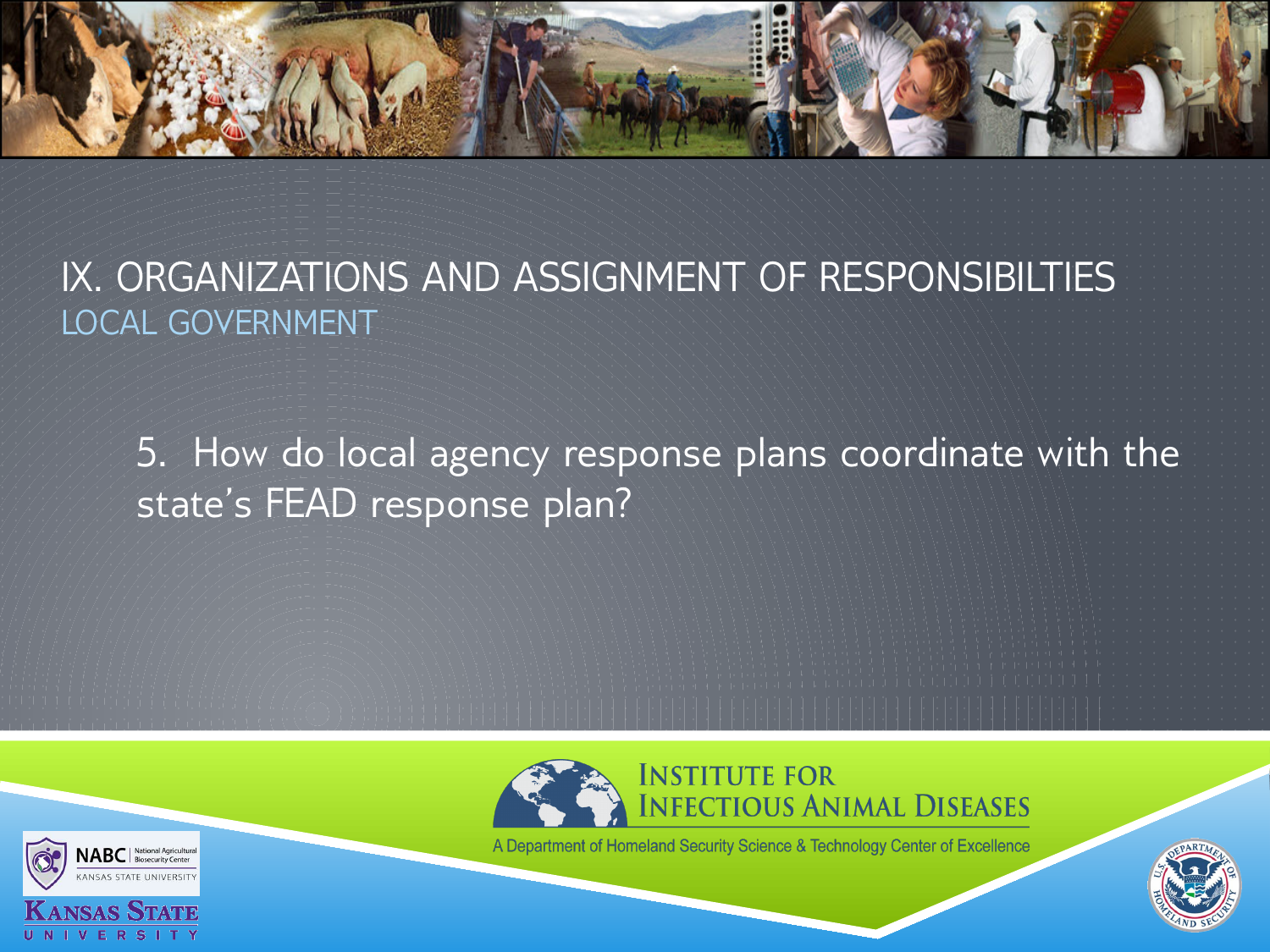

# IX. ORGANIZATIONS AND ASSIGNMENT OF RESPONSIBILTIES Local government
5.  How do local agency response plans coordinate with the state’s FEAD response plan?